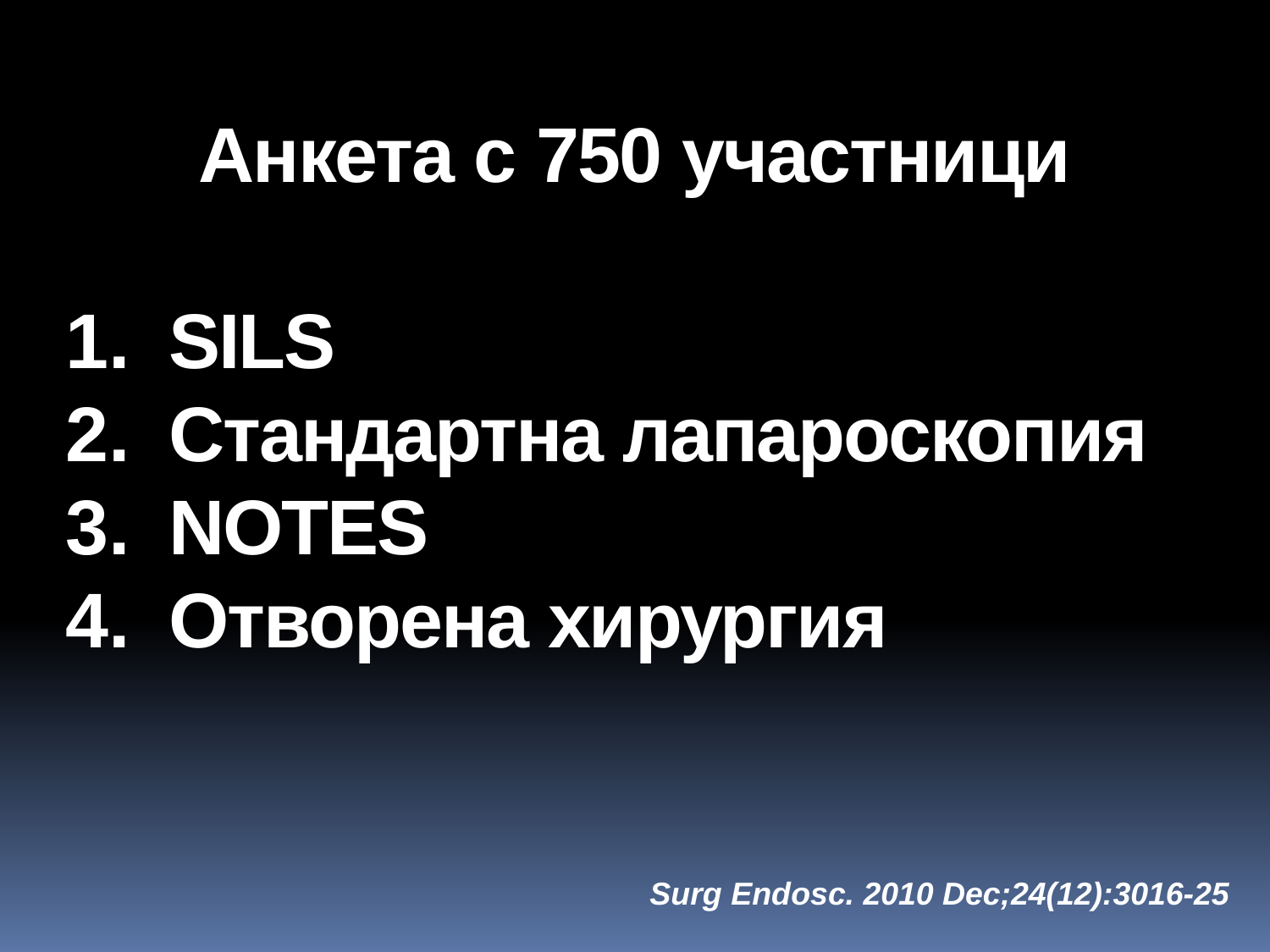

Анкета с 750 участници

SILS
Стандартна лапароскопия
NOTES
Отворена хирургия

Surg Endosc. 2010 Dec;24(12):3016-25